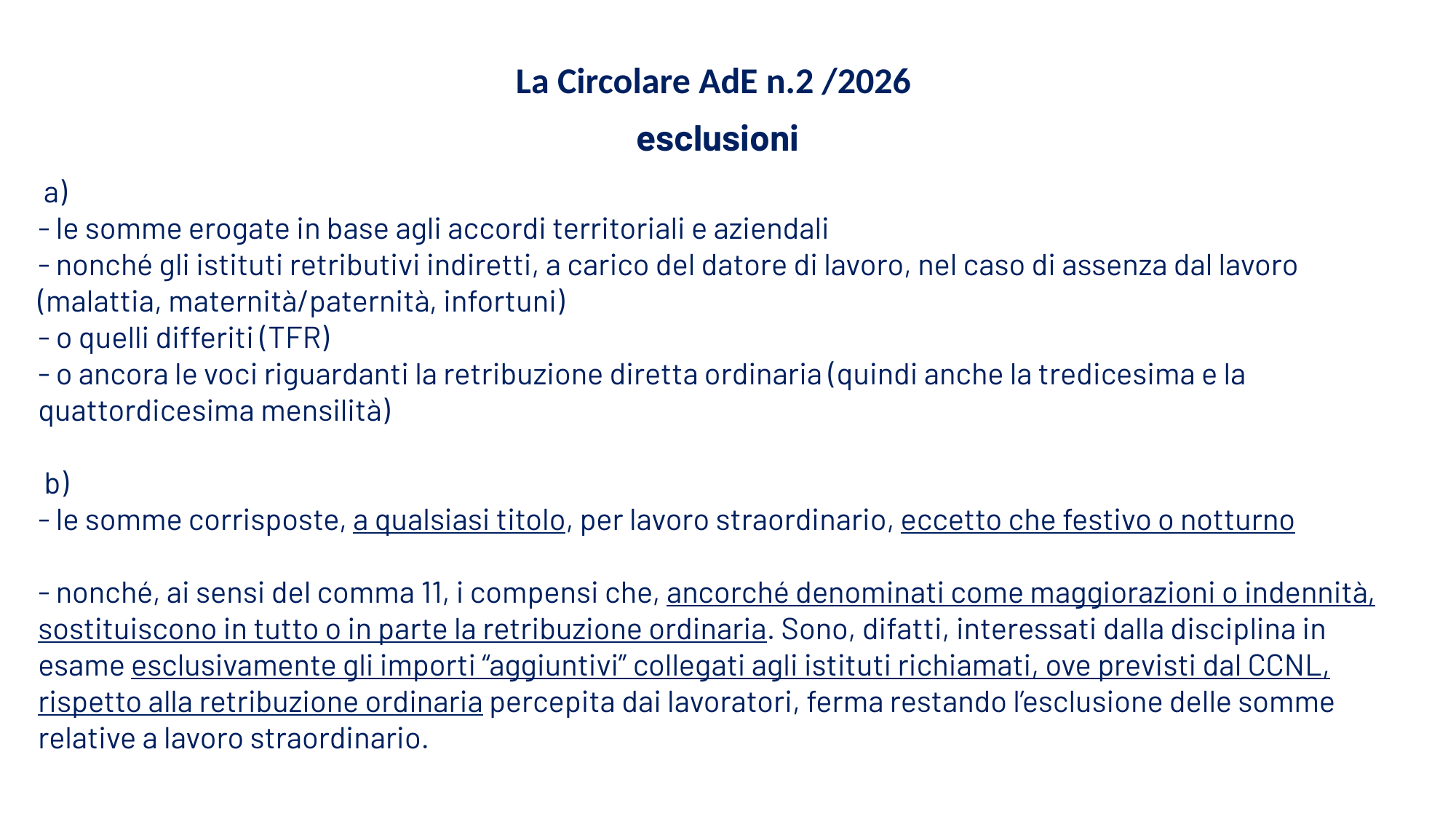

La Circolare AdE n.2 /2026
esclusioni
 a)
- le somme erogate in base agli accordi territoriali e aziendali
- nonché gli istituti retributivi indiretti, a carico del datore di lavoro, nel caso di assenza dal lavoro (malattia, maternità/paternità, infortuni)
- o quelli differiti (TFR)
- o ancora le voci riguardanti la retribuzione diretta ordinaria (quindi anche la tredicesima e la quattordicesima mensilità)

 b)
- le somme corrisposte, a qualsiasi titolo, per lavoro straordinario, eccetto che festivo o notturno

- nonché, ai sensi del comma 11, i compensi che, ancorché denominati come maggiorazioni o indennità, sostituiscono in tutto o in parte la retribuzione ordinaria. Sono, difatti, interessati dalla disciplina in esame esclusivamente gli importi “aggiuntivi” collegati agli istituti richiamati, ove previsti dal CCNL, rispetto alla retribuzione ordinaria percepita dai lavoratori, ferma restando l’esclusione delle somme relative a lavoro straordinario.